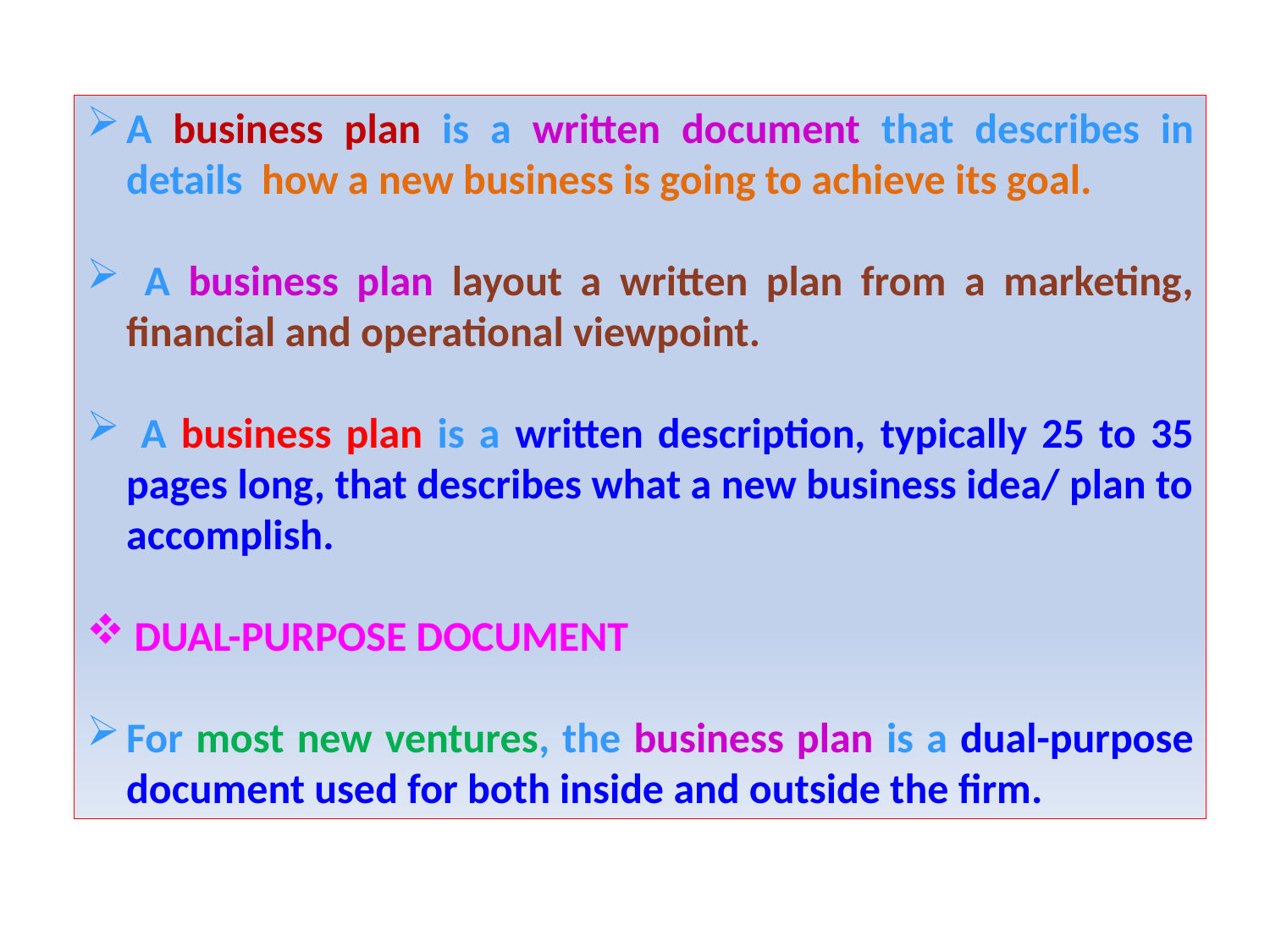

A business plan is a written document that describes in details  how a new business is going to achieve its goal.

 A business plan layout a written plan from a marketing, financial and operational viewpoint.

 A business plan is a written description, typically 25 to 35 pages long, that describes what a new business idea/ plan to accomplish.

DUAL-PURPOSE DOCUMENT

For most new ventures, the business plan is a dual-purpose document used for both inside and outside the firm.